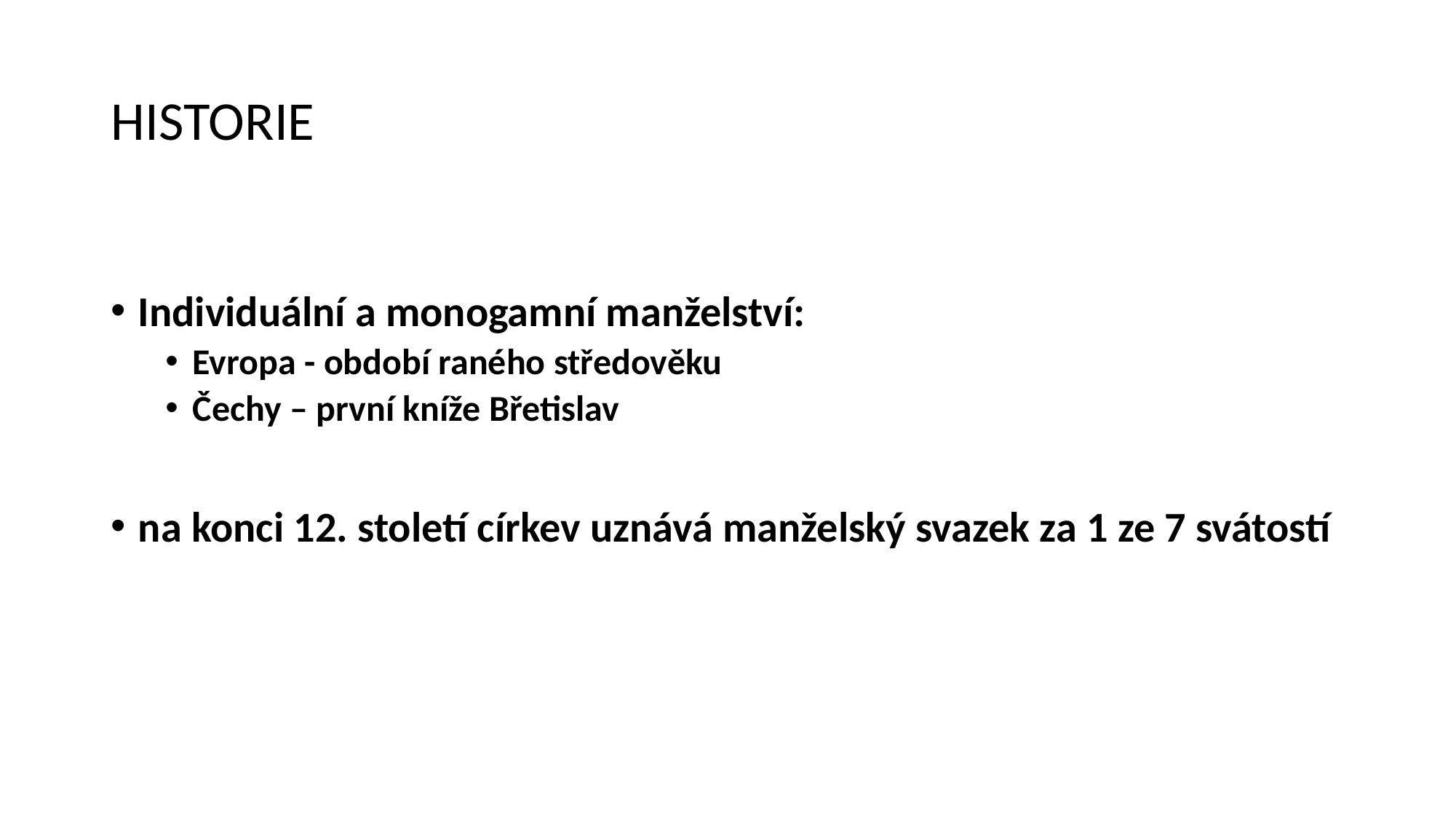

# HISTORIE

Individuální a monogamní manželství:
Evropa - období raného středověku
Čechy – první kníže Břetislav

na konci 12. století církev uznává manželský svazek za 1 ze 7 svátostí